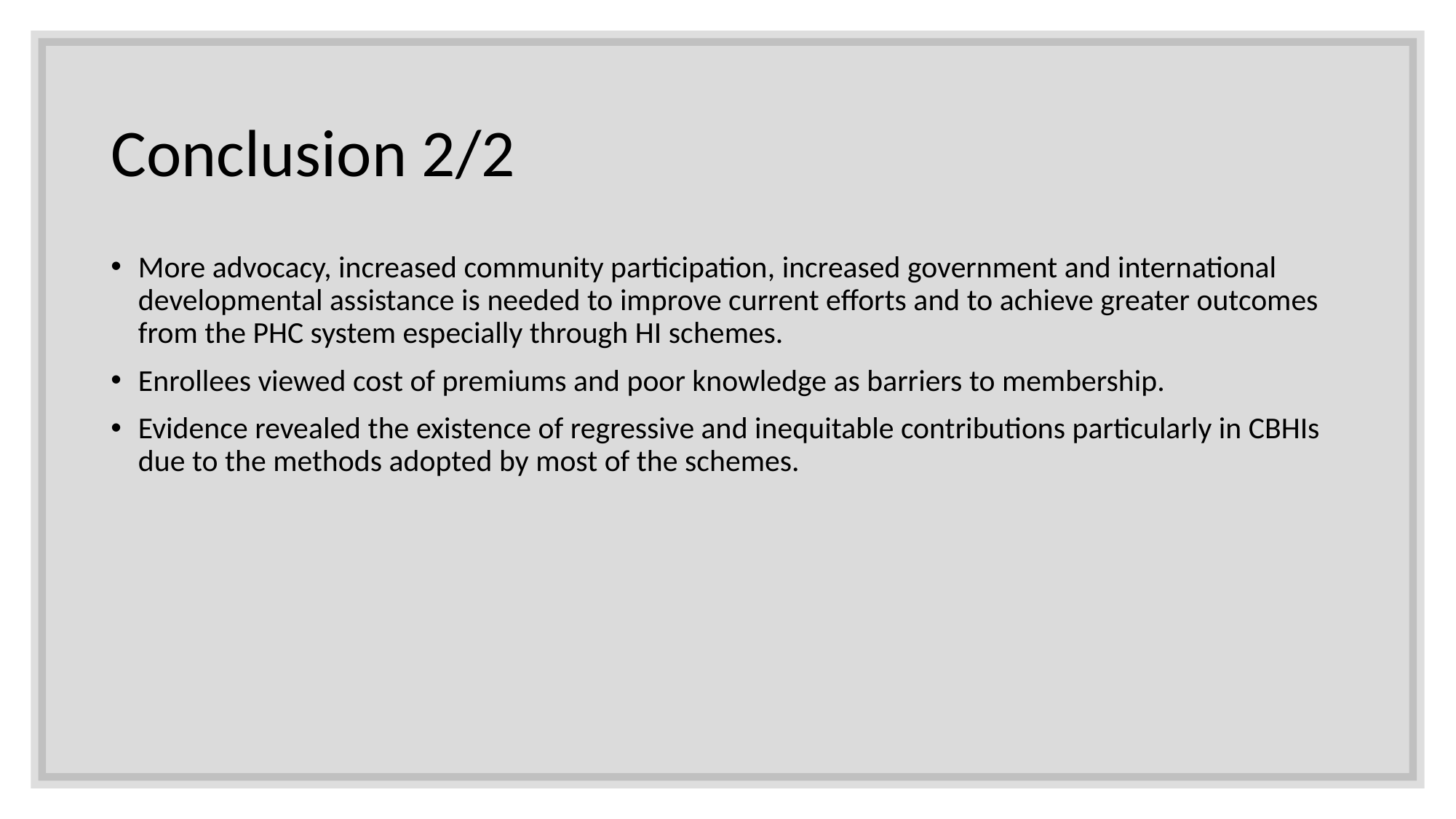

# Conclusion 2/2
More advocacy, increased community participation, increased government and international developmental assistance is needed to improve current efforts and to achieve greater outcomes from the PHC system especially through HI schemes.
Enrollees viewed cost of premiums and poor knowledge as barriers to membership.
Evidence revealed the existence of regressive and inequitable contributions particularly in CBHIs  due to the methods adopted by most of the schemes.